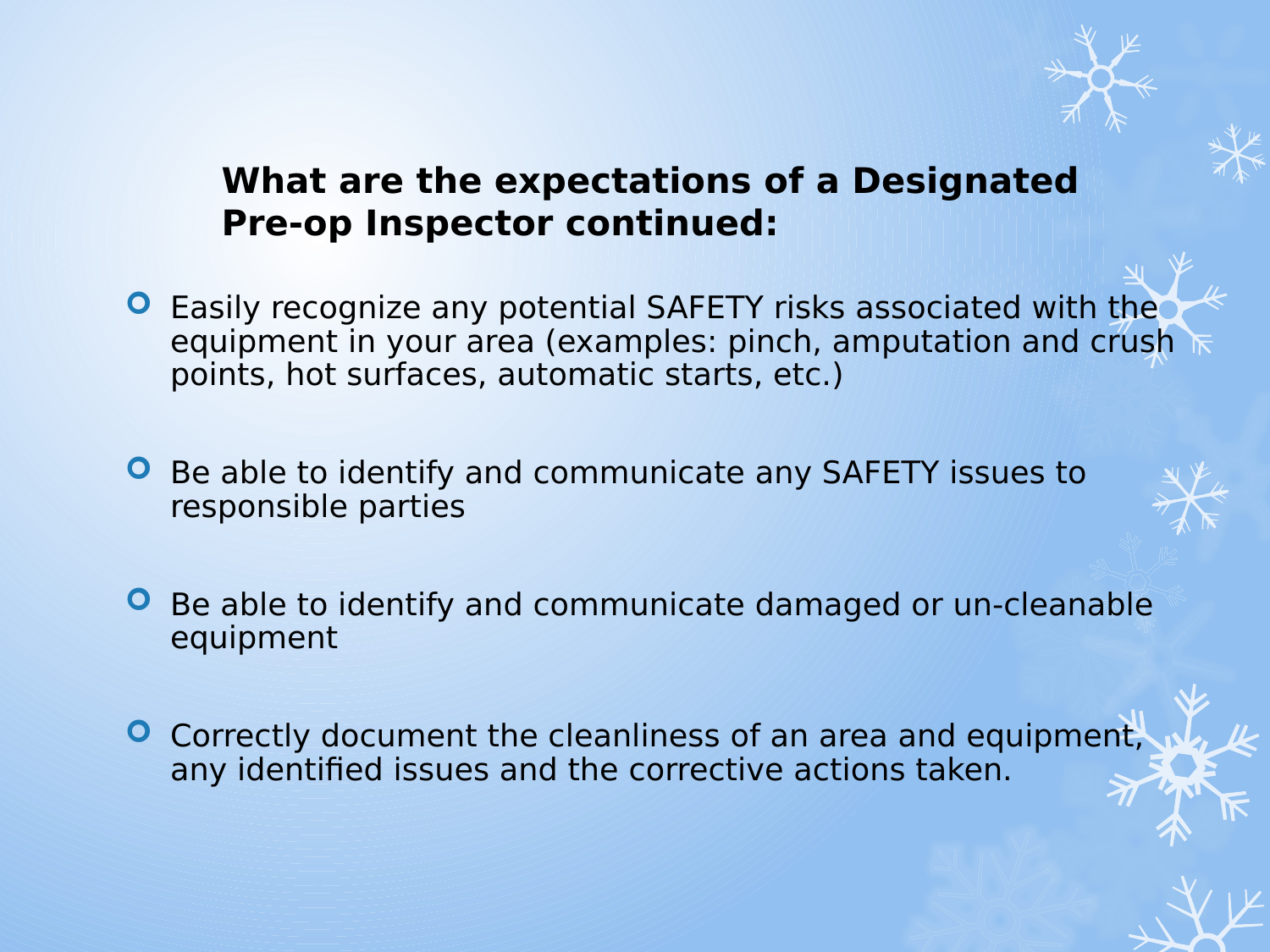

# What are the expectations of a Designated Pre-op Inspector continued:
Easily recognize any potential SAFETY risks associated with the equipment in your area (examples: pinch, amputation and crush points, hot surfaces, automatic starts, etc.)

Be able to identify and communicate any SAFETY issues to responsible parties

Be able to identify and communicate damaged or un-cleanable equipment

Correctly document the cleanliness of an area and equipment, any identified issues and the corrective actions taken.

17